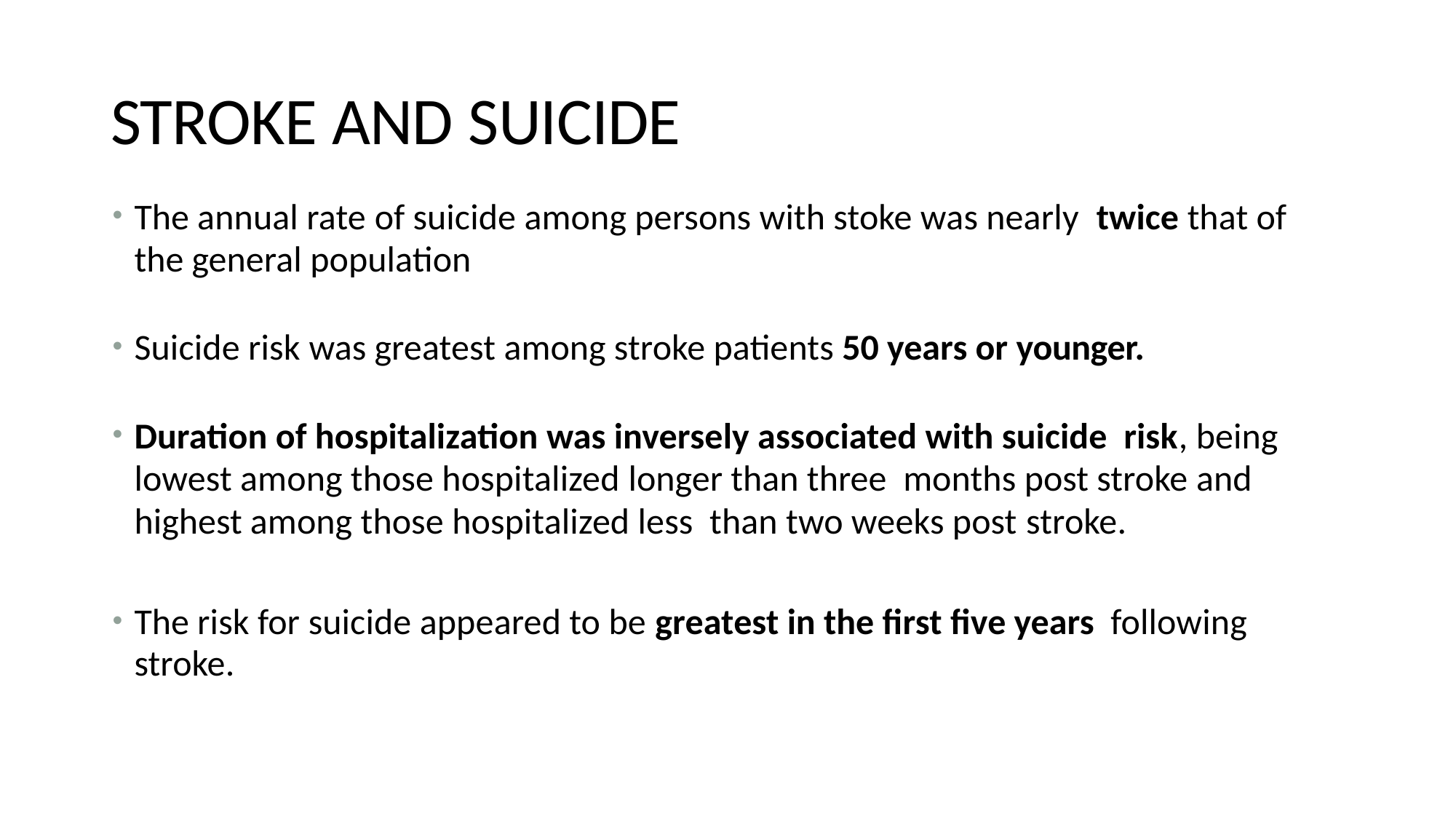

# STROKE AND SUICIDE
The annual rate of suicide among persons with stoke was nearly  twice that of the general population

Suicide risk was greatest among stroke patients 50 years or younger.

Duration of hospitalization was inversely associated with suicide  risk, being lowest among those hospitalized longer than three  months post stroke and highest among those hospitalized less  than two weeks post stroke.

The risk for suicide appeared to be greatest in the first five years  following stroke.